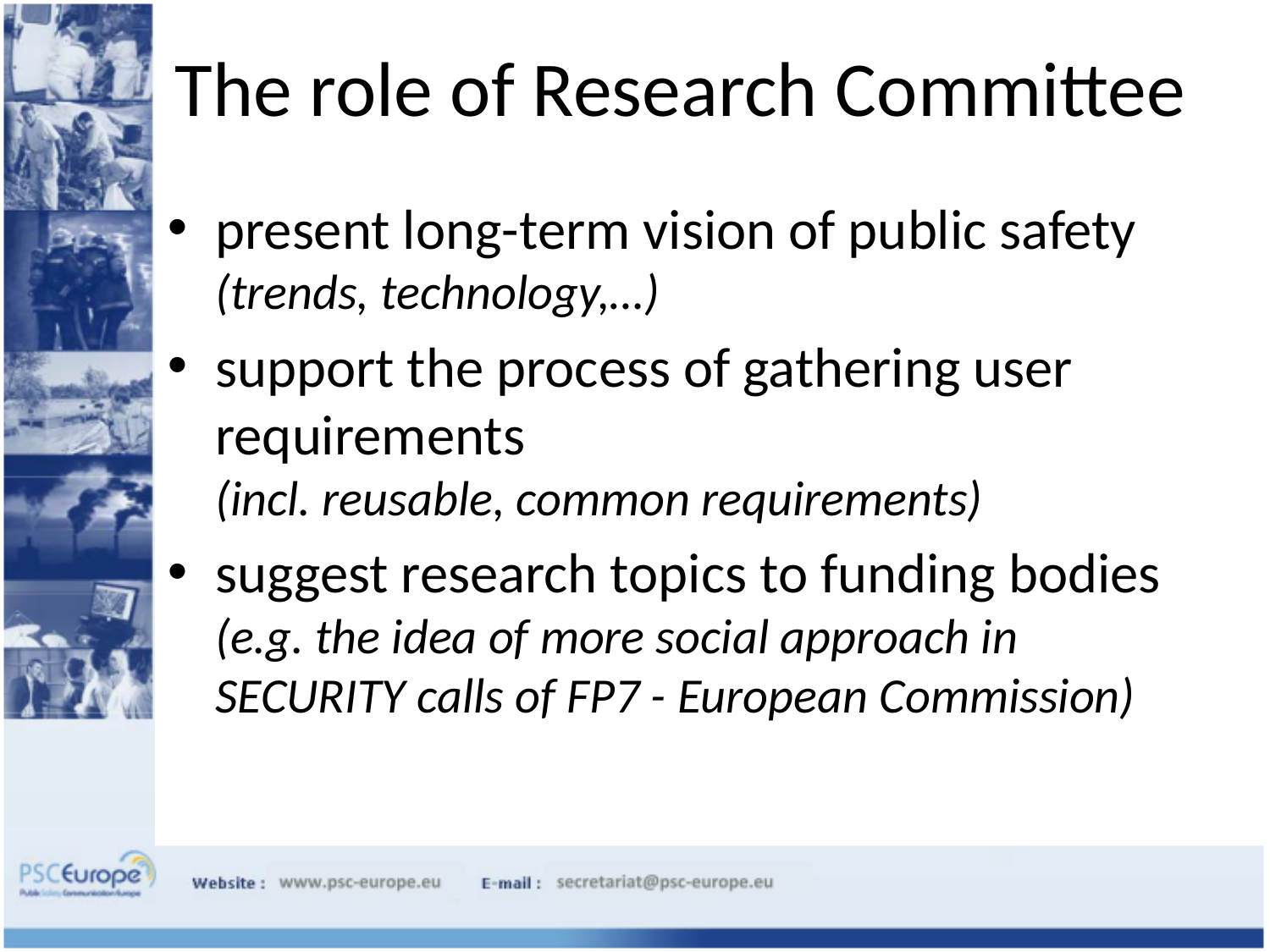

# The role of Research Committee
present long-term vision of public safety (trends, technology,…)
support the process of gathering user requirements
(incl. reusable, common requirements)
suggest research topics to funding bodies (e.g. the idea of more social approach in SECURITY calls of FP7 - European Commission)